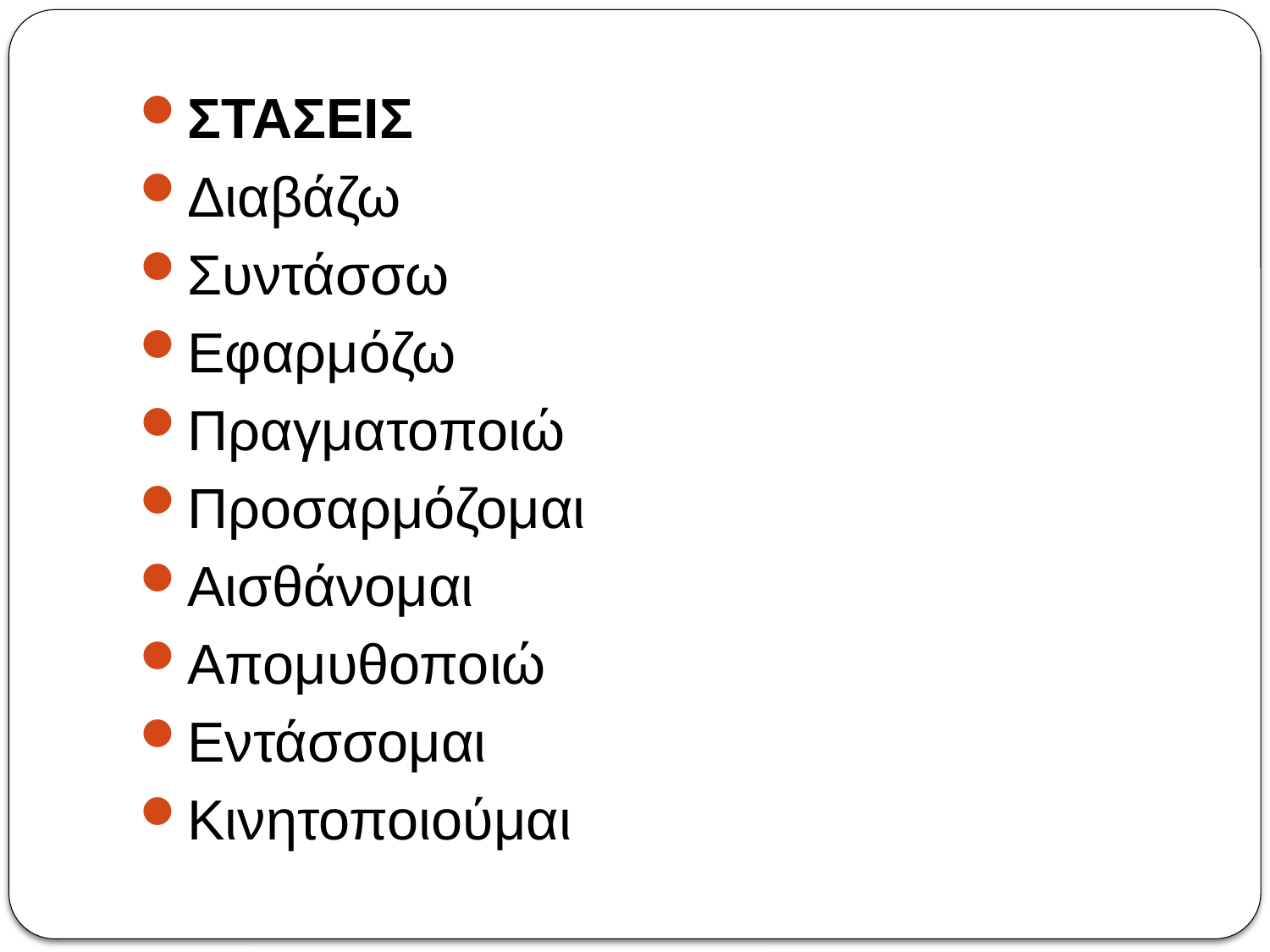

ΣΤΑΣΕΙΣ
Διαβάζω
Συντάσσω
Εφαρμόζω
Πραγματοποιώ
Προσαρμόζομαι
Αισθάνομαι
Απομυθοποιώ
Εντάσσομαι
Κινητοποιούμαι